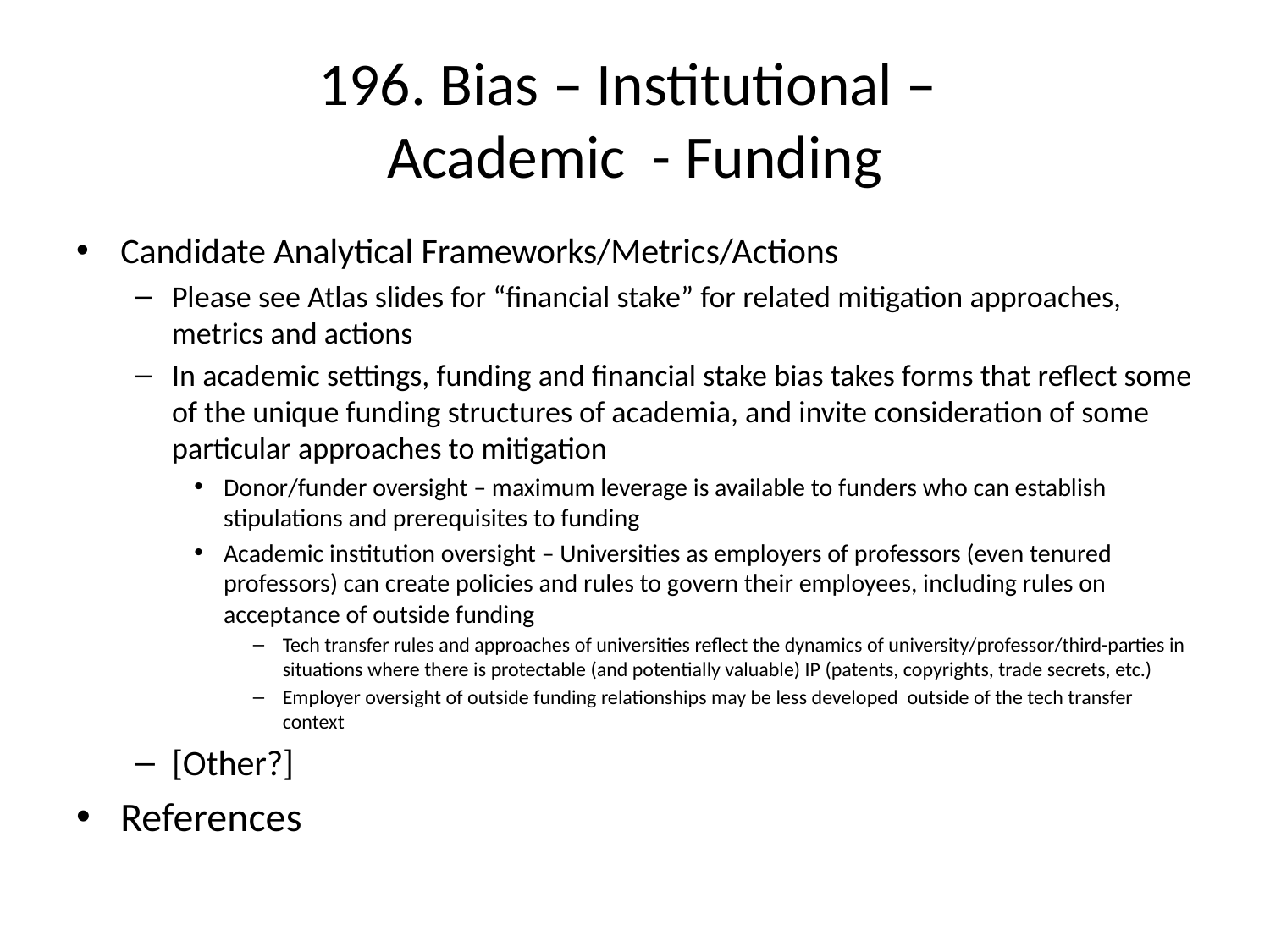

# 196. Bias – Institutional – Academic  - Funding
Candidate Analytical Frameworks/Metrics/Actions
Please see Atlas slides for “financial stake” for related mitigation approaches, metrics and actions
In academic settings, funding and financial stake bias takes forms that reflect some of the unique funding structures of academia, and invite consideration of some particular approaches to mitigation
Donor/funder oversight – maximum leverage is available to funders who can establish stipulations and prerequisites to funding
Academic institution oversight – Universities as employers of professors (even tenured professors) can create policies and rules to govern their employees, including rules on acceptance of outside funding
Tech transfer rules and approaches of universities reflect the dynamics of university/professor/third-parties in situations where there is protectable (and potentially valuable) IP (patents, copyrights, trade secrets, etc.)
Employer oversight of outside funding relationships may be less developed  outside of the tech transfer context
[Other?]
References